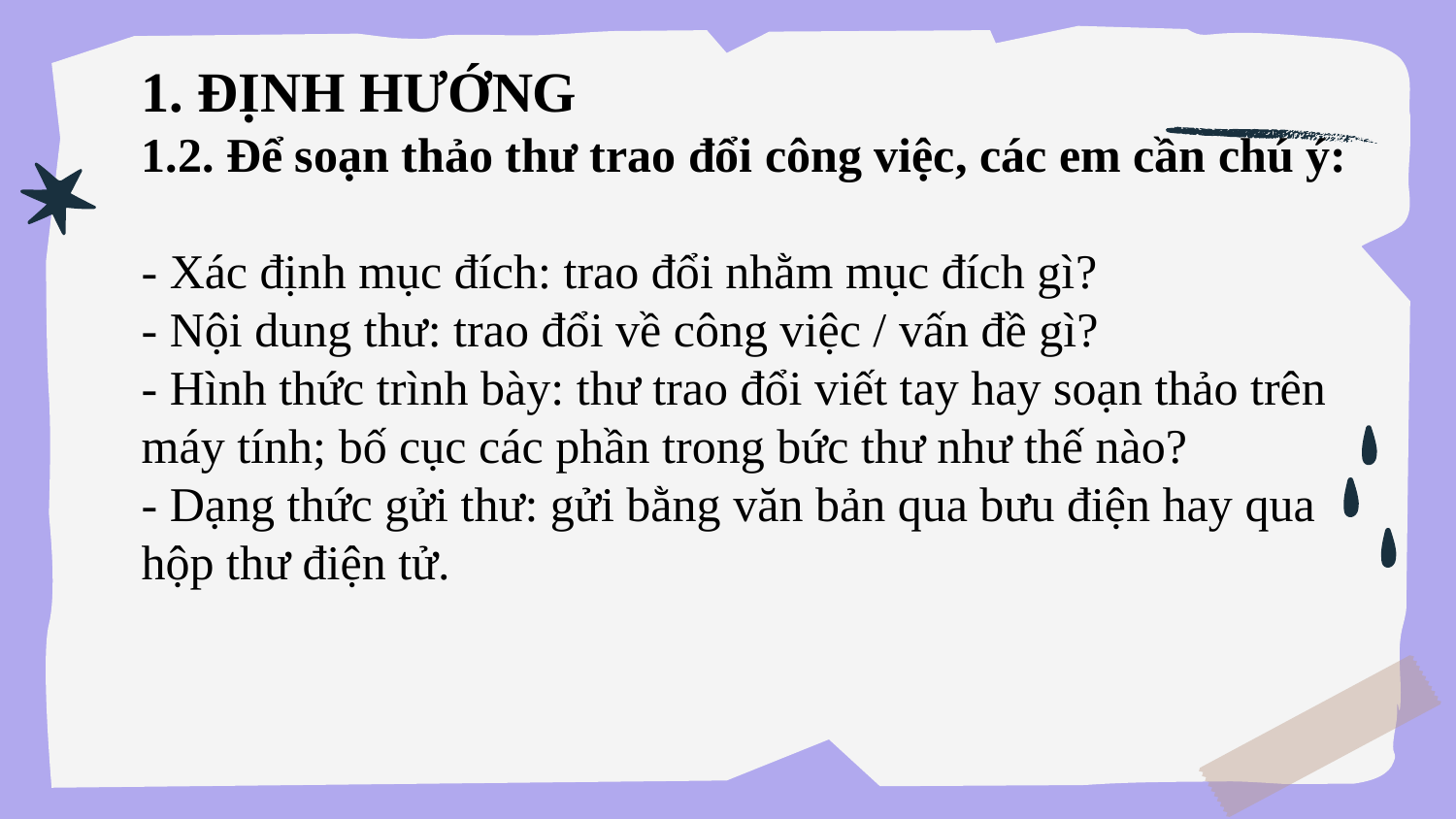

1. ĐỊNH HƯỚNG
1.2. Để soạn thảo thư trao đổi công việc, các em cần chú ý:

- Xác định mục đích: trao đổi nhằm mục đích gì?
- Nội dung thư: trao đổi về công việc / vấn đề gì?
- Hình thức trình bày: thư trao đổi viết tay hay soạn thảo trên máy tính; bố cục các phần trong bức thư như thế nào?
- Dạng thức gửi thư: gửi bằng văn bản qua bưu điện hay qua hộp thư điện tử.